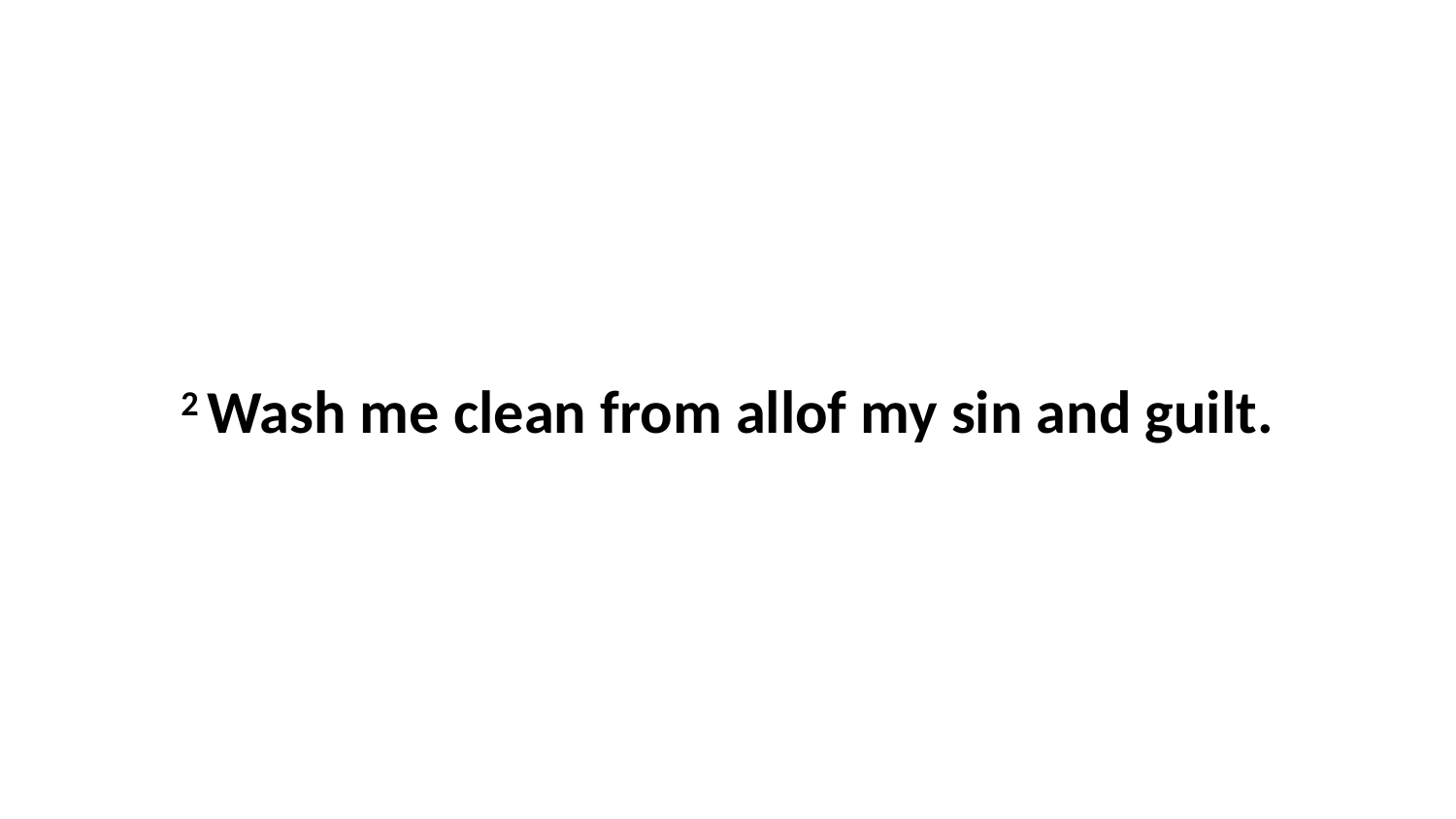

2 Wash me clean from allof my sin and guilt.